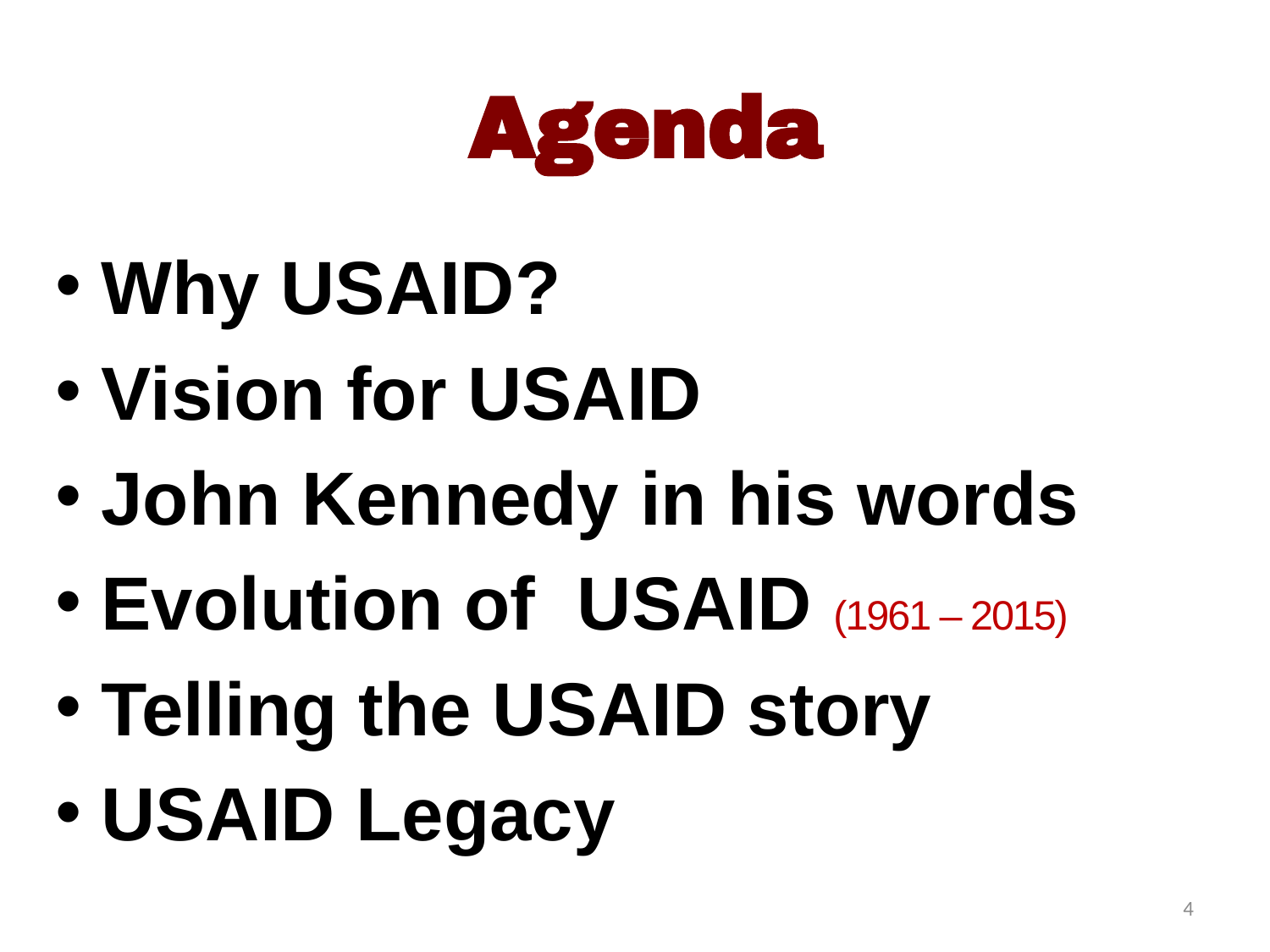

# Agenda
Why USAID?
Vision for USAID
John Kennedy in his words
Evolution of  USAID (1961 – 2015)
Telling the USAID story
USAID Legacy
4